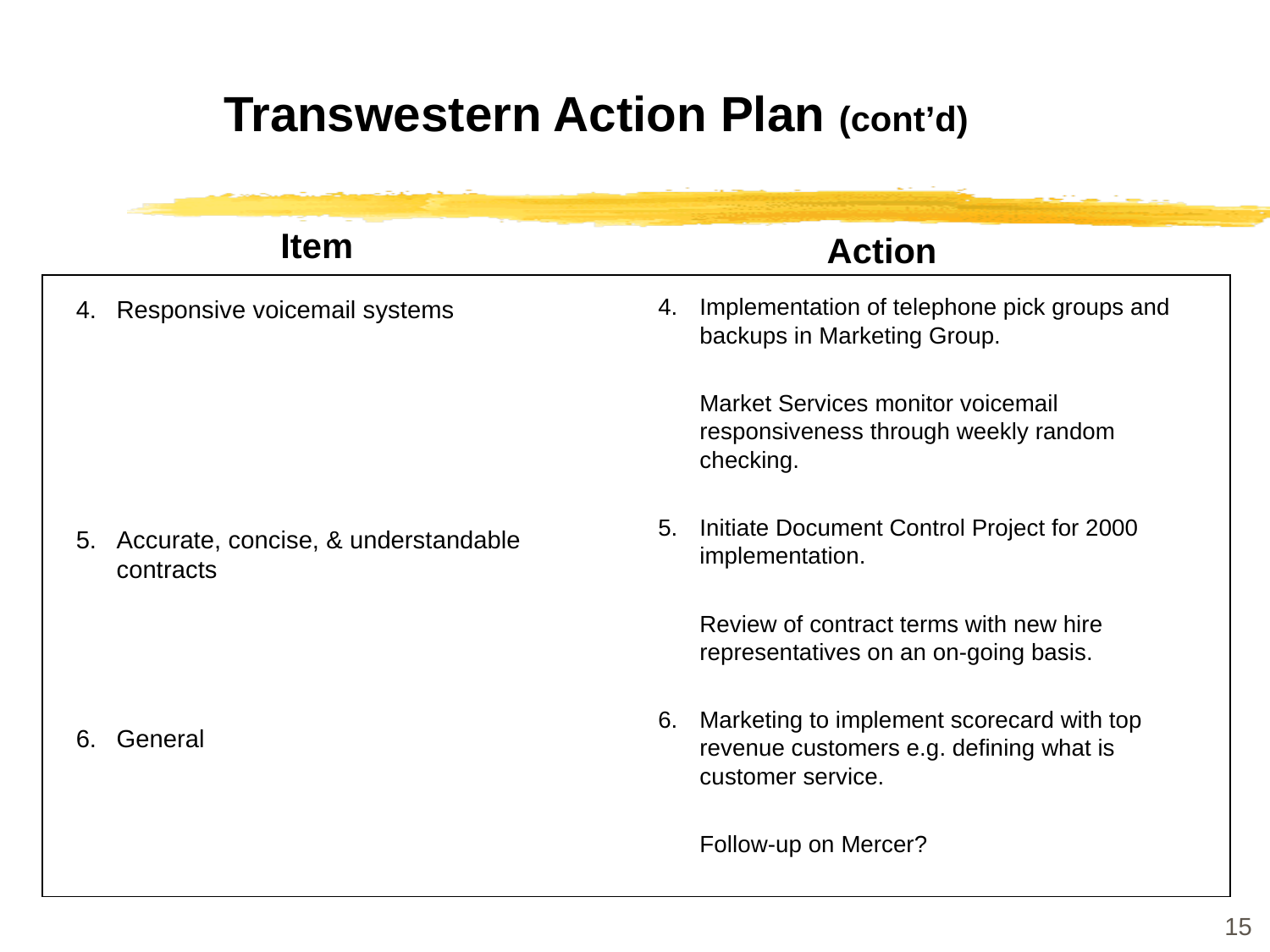

Transwestern Action Plan (cont’d)
Item
Action

4.	Implementation of telephone pick groups and backups in Marketing Group.

	Market Services monitor voicemail responsiveness through weekly random checking.

5.	Initiate Document Control Project for 2000 implementation.

	Review of contract terms with new hire representatives on an on-going basis.

6.	Marketing to implement scorecard with top revenue customers e.g. defining what is customer service.

	Follow-up on Mercer?
# 4.	Responsive voicemail systems

5.	Accurate, concise, & understandable contracts

6.	General
15